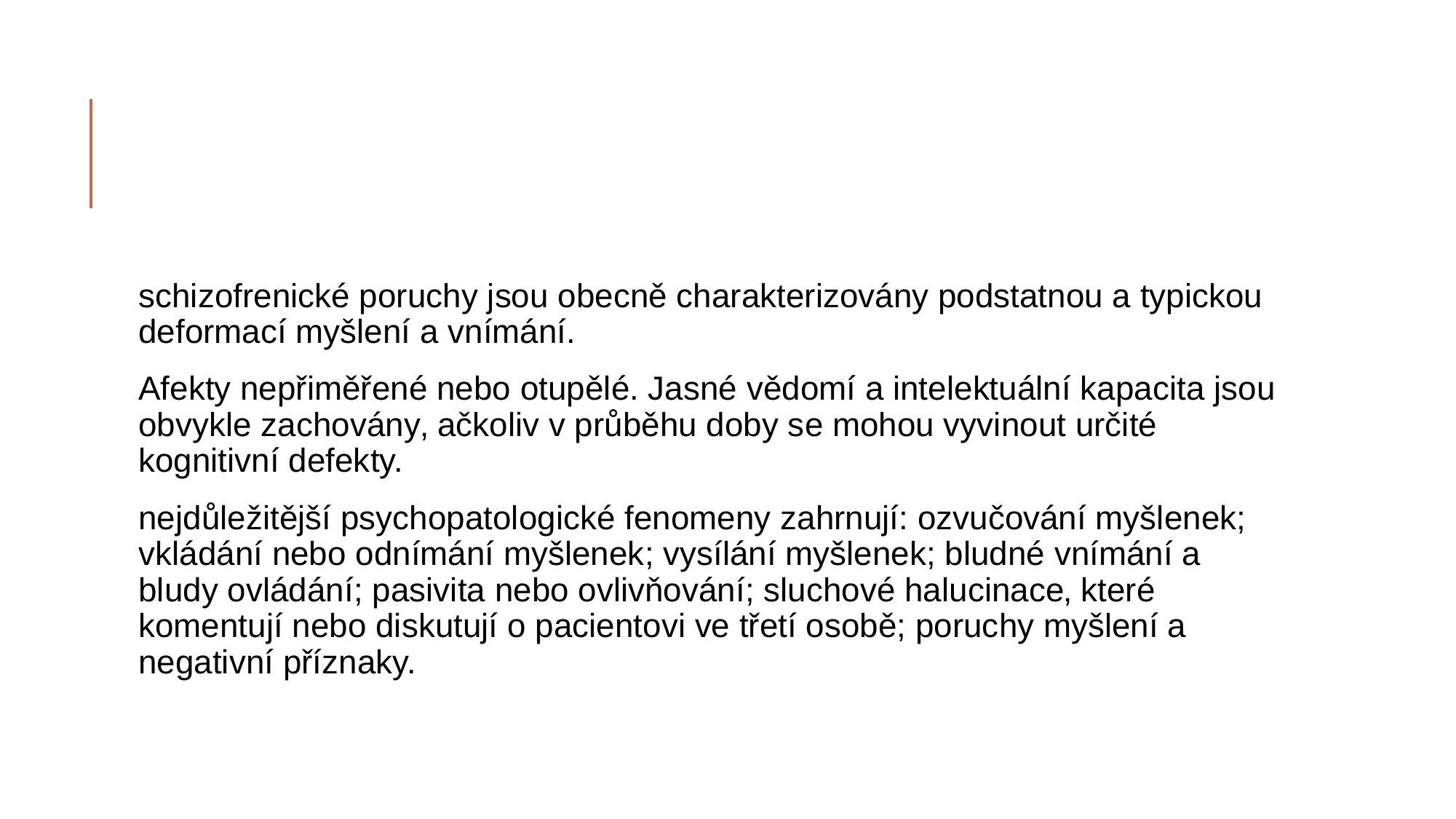

#
schizofrenické poruchy jsou obecně charakterizovány podstatnou a typickou deformací myšlení a vnímání.
Afekty nepřiměřené nebo otupělé. Jasné vědomí a intelektuální kapacita jsou obvykle zachovány‚ ačkoliv v průběhu doby se mohou vyvinout určité kognitivní defekty.
nejdůležitější psychopatologické fenomeny zahrnují: ozvučování myšlenek; vkládání nebo odnímání myšlenek; vysílání myšlenek; bludné vnímání a bludy ovládání; pasivita nebo ovlivňování; sluchové halucinace‚ které komentují nebo diskutují o pacientovi ve třetí osobě; poruchy myšlení a negativní příznaky.